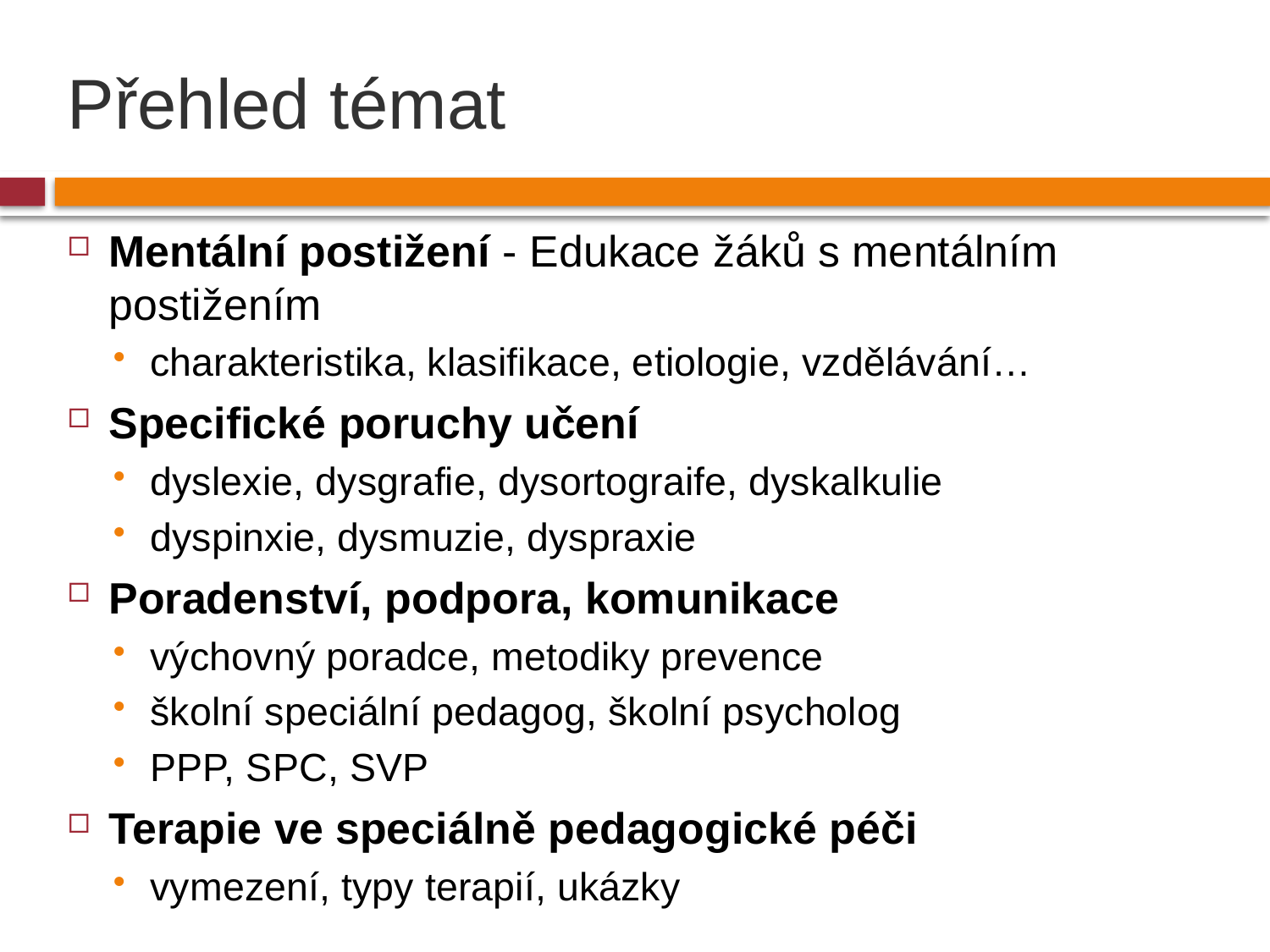

# Přehled témat
Mentální postižení - Edukace žáků s mentálním postižením
charakteristika, klasifikace, etiologie, vzdělávání…
Specifické poruchy učení
dyslexie, dysgrafie, dysortograife, dyskalkulie
dyspinxie, dysmuzie, dyspraxie
Poradenství, podpora, komunikace
výchovný poradce, metodiky prevence
školní speciální pedagog, školní psycholog
PPP, SPC, SVP
Terapie ve speciálně pedagogické péči
vymezení, typy terapií, ukázky